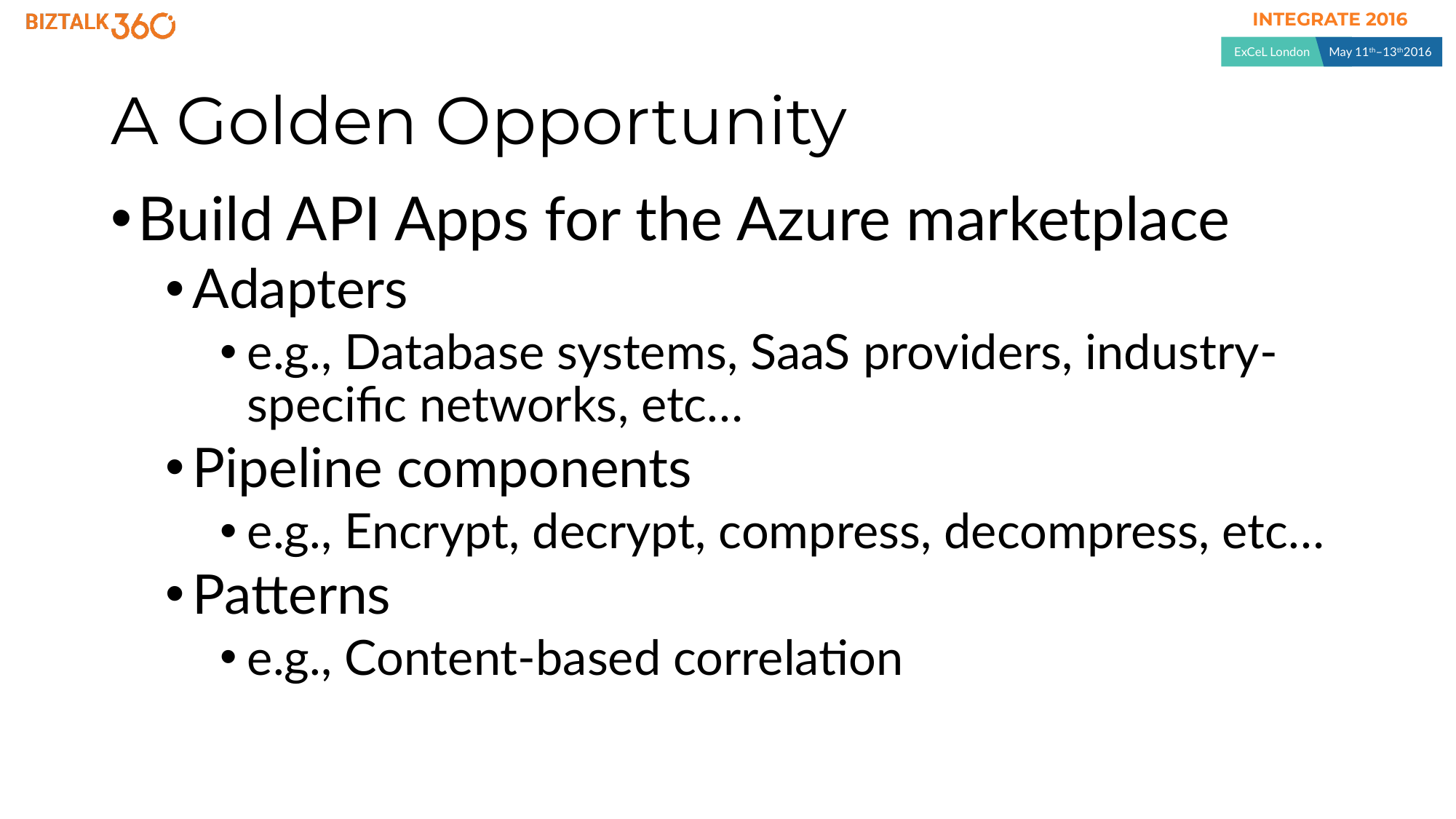

# A Golden Opportunity
Build API Apps for the Azure marketplace
Adapters
e.g., Database systems, SaaS providers, industry-specific networks, etc…
Pipeline components
e.g., Encrypt, decrypt, compress, decompress, etc…
Patterns
e.g., Content-based correlation